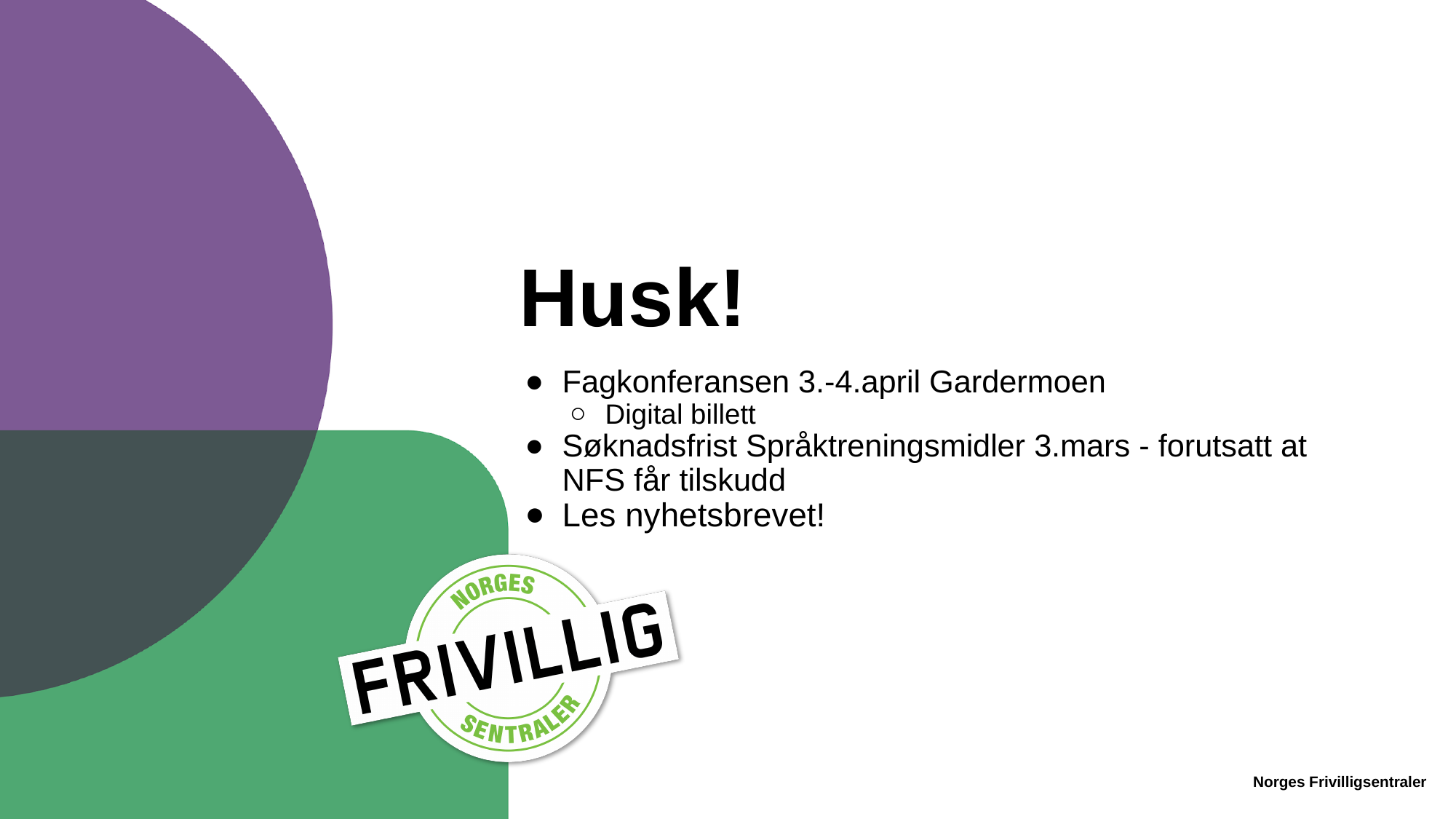

# Husk!
Fagkonferansen 3.-4.april Gardermoen
Digital billett
Søknadsfrist Språktreningsmidler 3.mars - forutsatt at NFS får tilskudd
Les nyhetsbrevet!